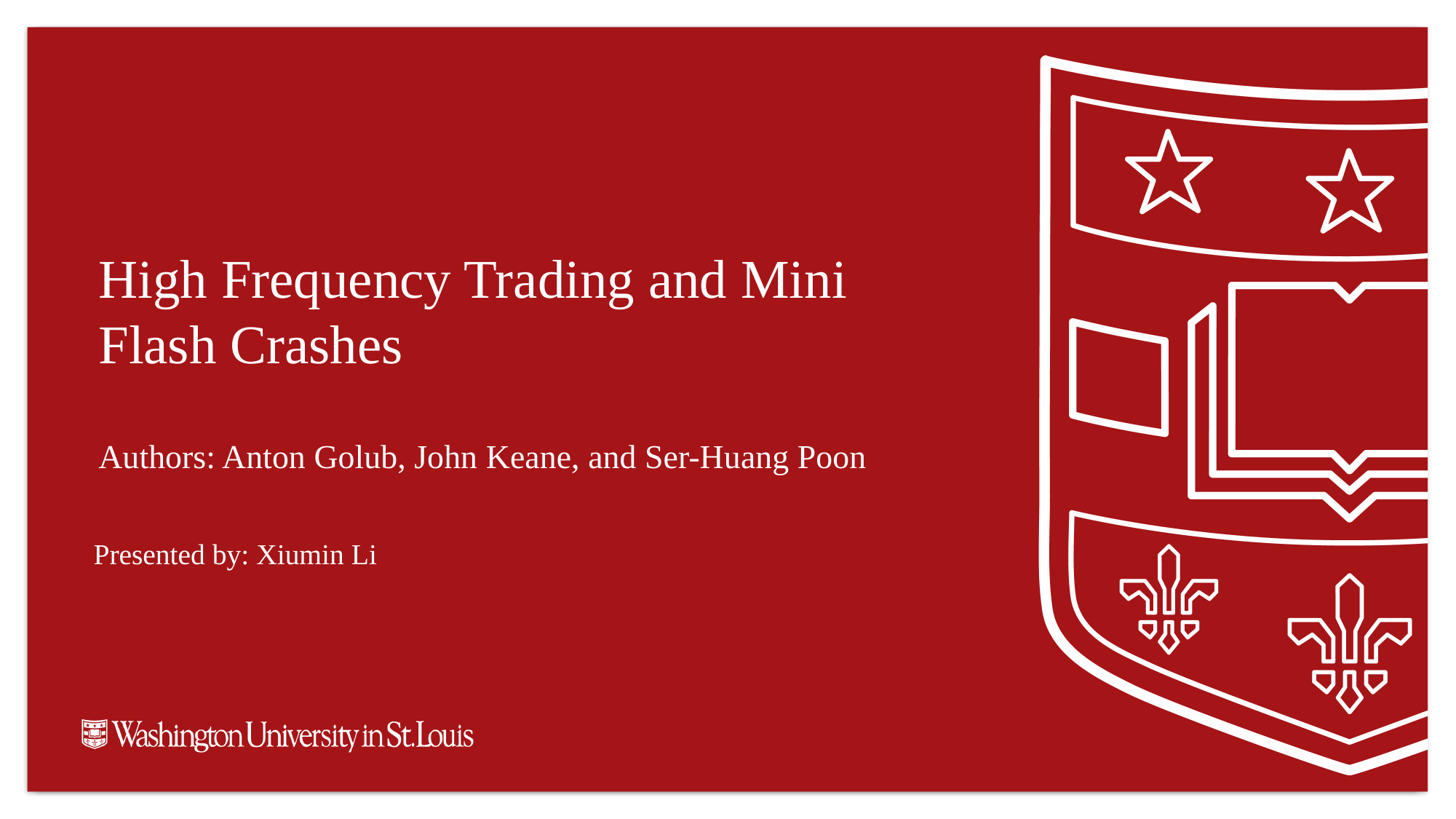

# High Frequency Trading and Mini Flash Crashes
Authors: Anton Golub, John Keane, and Ser-Huang Poon

Presented by: Xiumin Li